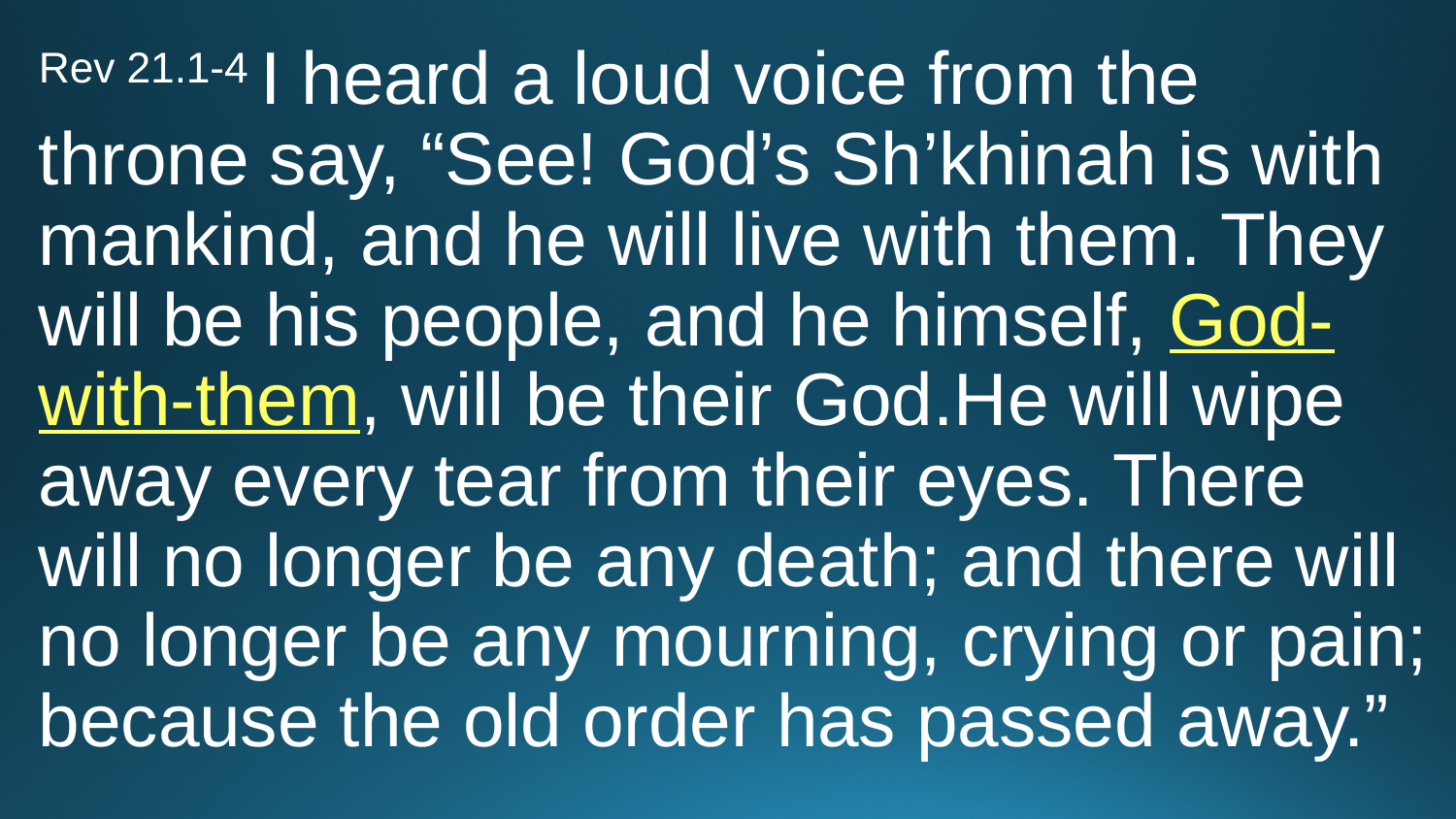

Rev 21.1-4 I heard a loud voice from the throne say, “See! God’s Sh’khinah is with mankind, and he will live with them. They will be his people, and he himself, God-with-them, will be their God.He will wipe away every tear from their eyes. There will no longer be any death; and there will no longer be any mourning, crying or pain; because the old order has passed away.”